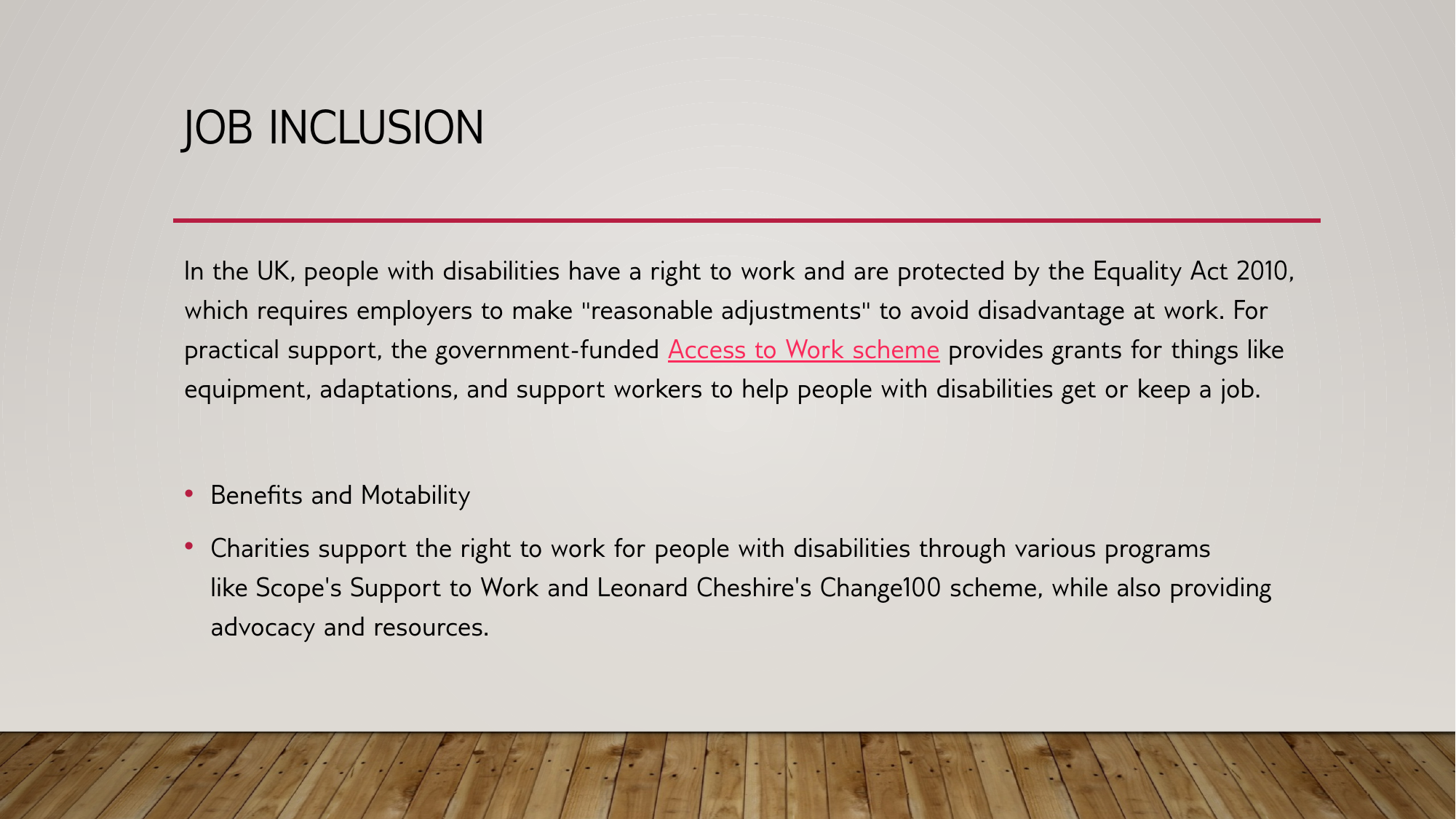

# Job inclusion
In the UK, people with disabilities have a right to work and are protected by the Equality Act 2010, which requires employers to make "reasonable adjustments" to avoid disadvantage at work. For practical support, the government-funded Access to Work scheme provides grants for things like equipment, adaptations, and support workers to help people with disabilities get or keep a job.

Benefits and Motability
Charities support the right to work for people with disabilities through various programs like Scope's Support to Work and Leonard Cheshire's Change100 scheme, while also providing advocacy and resources.